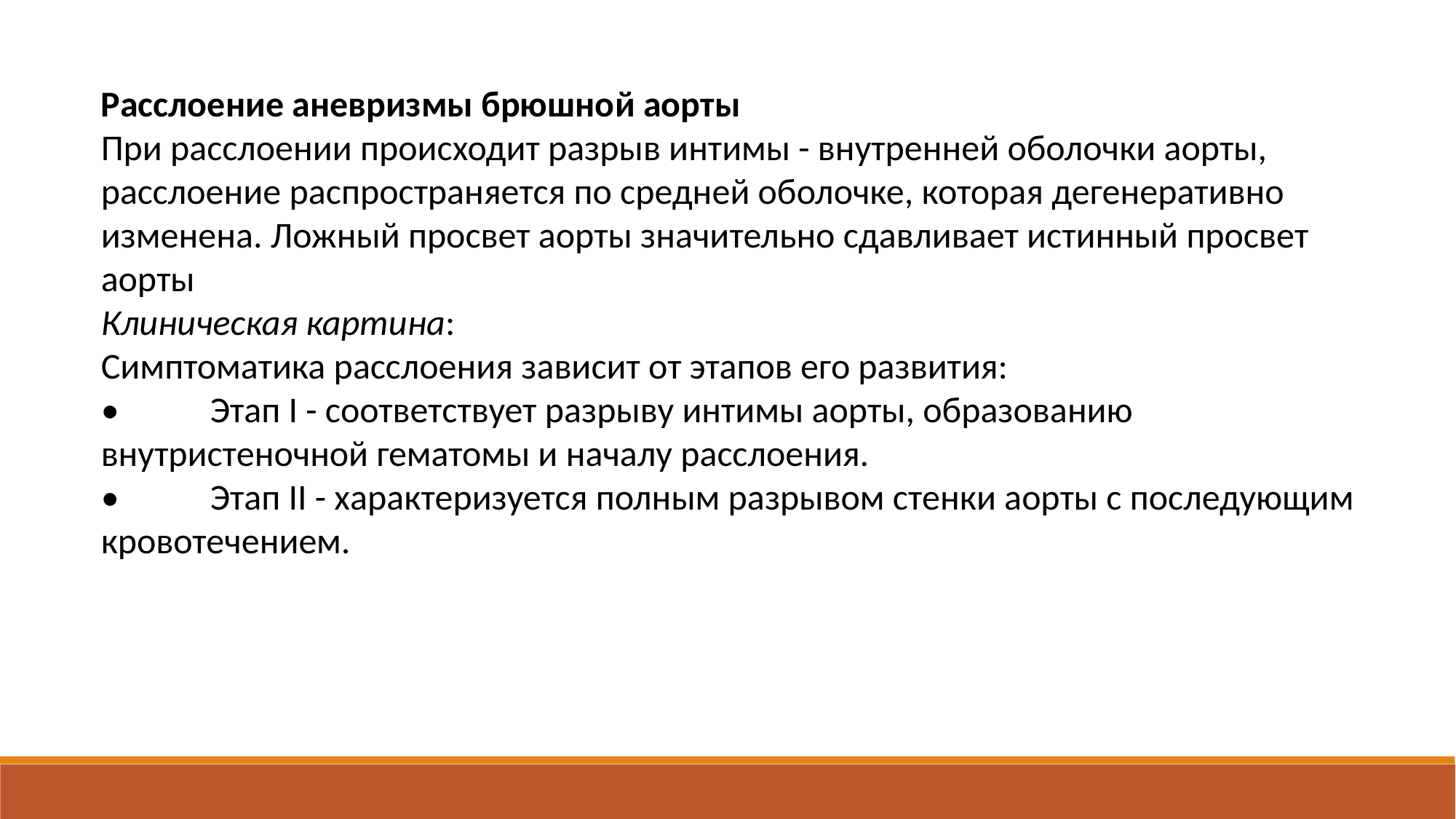

Расслоение аневризмы брюшной аорты
При расслоении происходит разрыв интимы - внутренней оболочки аорты, расслоение распространяется по средней оболочке, которая дегенеративно изменена. Ложный просвет аорты значительно сдавливает истинный просвет аорты
Клиническая картина:
Симптоматика расслоения зависит от этапов его развития:
•	Этап I - соответствует разрыву интимы аорты, образованию внутристеночной гематомы и началу расслоения.
•	Этап II - характеризуется полным разрывом стенки аорты с последующим кровотечением.